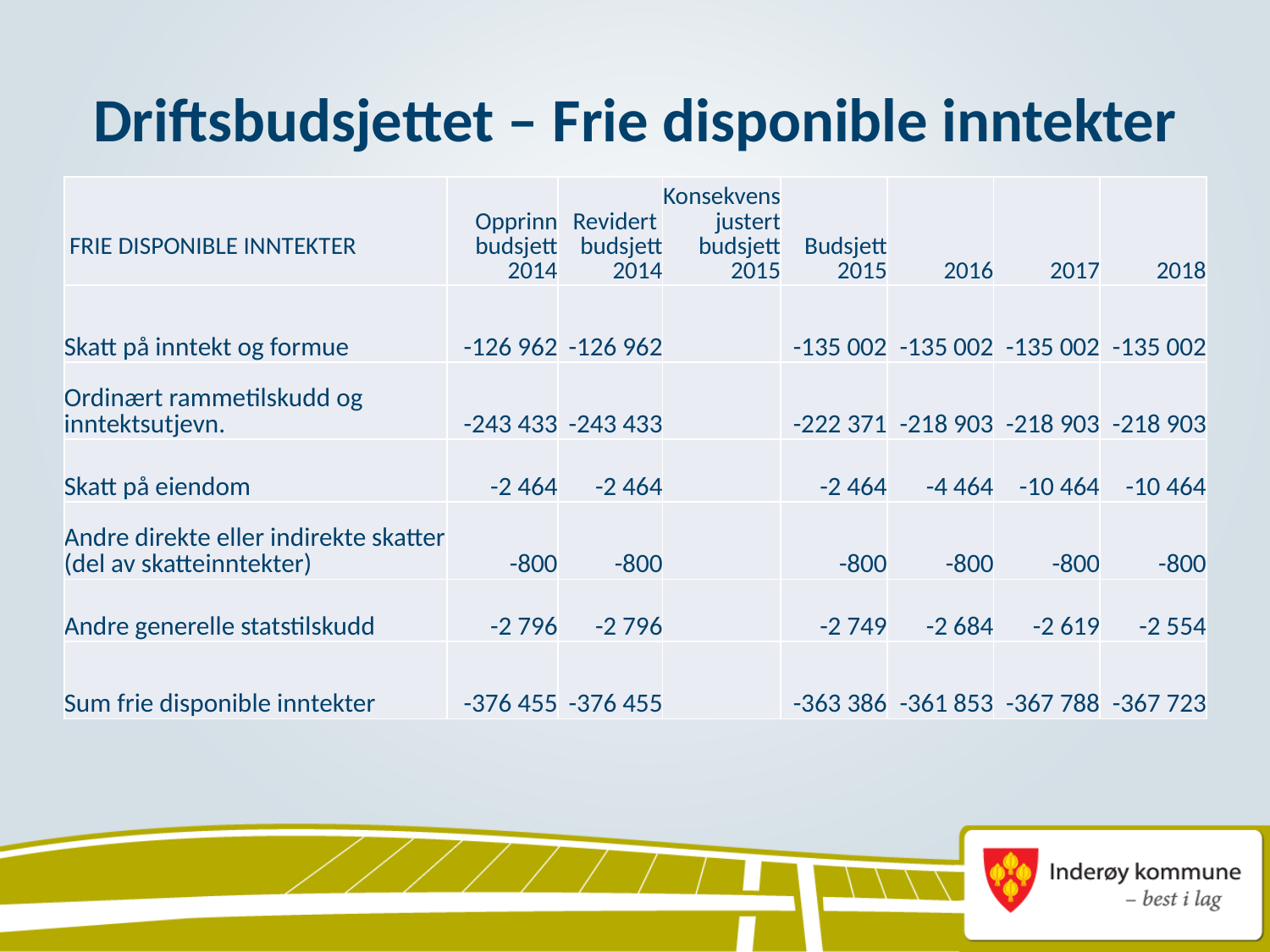

# Driftsbudsjettet – Frie disponible inntekter
| FRIE DISPONIBLE INNTEKTER | Opprinn budsjett 2014 | Revidert budsjett 2014 | Konsekvensjustert budsjett 2015 | Budsjett 2015 | 2016 | 2017 | 2018 |
| --- | --- | --- | --- | --- | --- | --- | --- |
| Skatt på inntekt og formue | -126 962 | -126 962 |  | -135 002 | -135 002 | -135 002 | -135 002 |
| Ordinært rammetilskudd og inntektsutjevn. | -243 433 | -243 433 |  | -222 371 | -218 903 | -218 903 | -218 903 |
| Skatt på eiendom | -2 464 | -2 464 |  | -2 464 | -4 464 | -10 464 | -10 464 |
| Andre direkte eller indirekte skatter (del av skatteinntekter) | -800 | -800 |  | -800 | -800 | -800 | -800 |
| Andre generelle statstilskudd | -2 796 | -2 796 |  | -2 749 | -2 684 | -2 619 | -2 554 |
| Sum frie disponible inntekter | -376 455 | -376 455 |  | -363 386 | -361 853 | -367 788 | -367 723 |